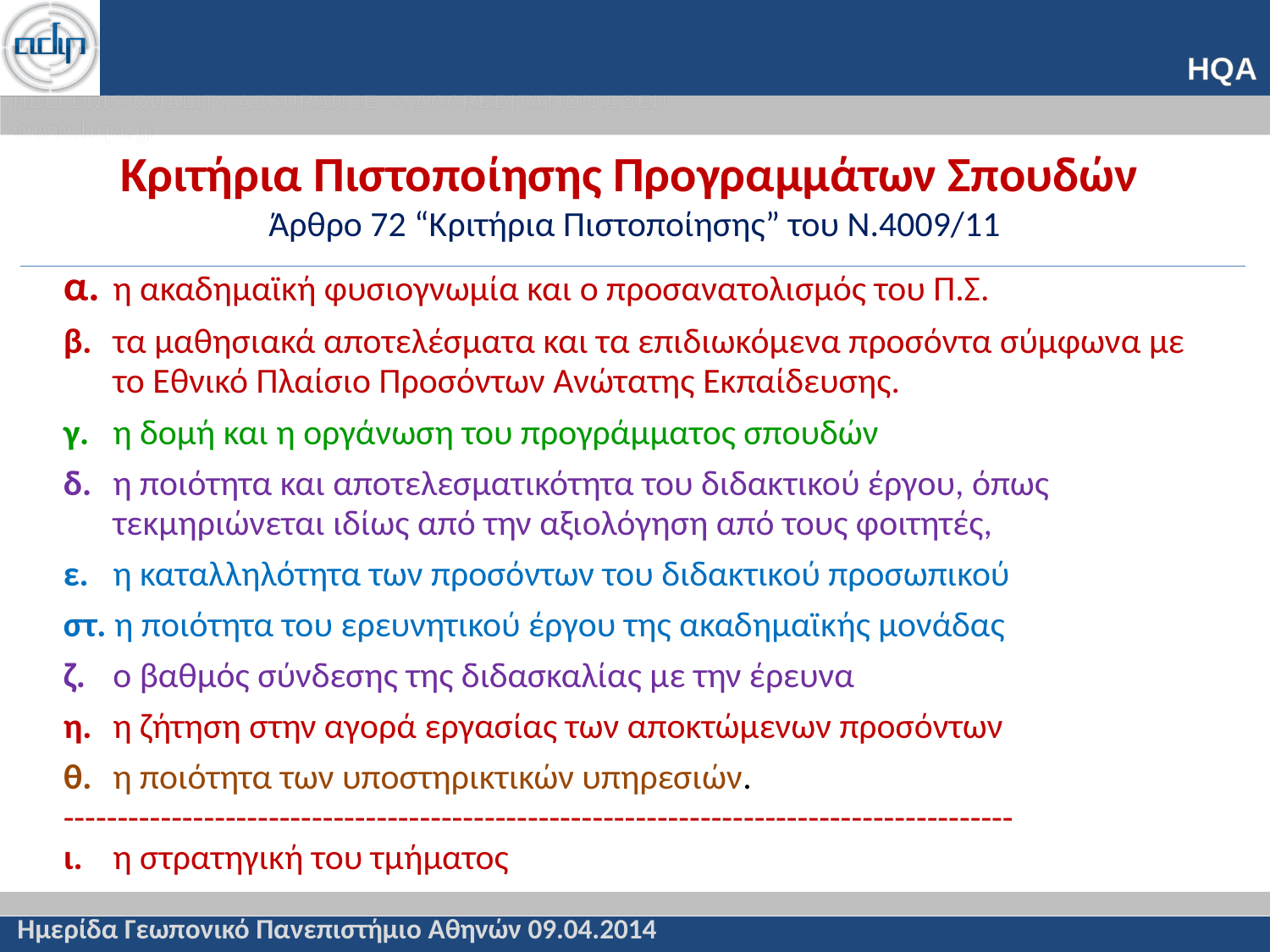

# Κριτήρια Πιστοποίησης Προγραμμάτων Σπουδών Άρθρο 72 “Κριτήρια Πιστοποίησης” του Ν.4009/11
α. 	η ακαδημαϊκή φυσιογνωμία και ο προσανατολισμός του Π.Σ.
β. 	τα μαθησιακά αποτελέσματα και τα επιδιωκόμενα προσόντα σύμφωνα με το Εθνικό Πλαίσιο Προσόντων Ανώτατης Εκπαίδευσης.
γ. 	η δομή και η οργάνωση του προγράμματος σπουδών
δ. 	η ποιότητα και αποτελεσματικότητα του διδακτικού έργου, όπως τεκμηριώνεται ιδίως από την αξιολόγηση από τους φοιτητές,
ε. 	η καταλληλότητα των προσόντων του διδακτικού προσωπικού
στ. η ποιότητα του ερευνητικού έργου της ακαδημαϊκής μονάδας
ζ. 	ο βαθμός σύνδεσης της διδασκαλίας με την έρευνα
η. 	η ζήτηση στην αγορά εργασίας των αποκτώμενων προσόντων
θ. 	η ποιότητα των υποστηρικτικών υπηρεσιών.
----------------------------------------------------------------------------------------
ι.   	η στρατηγική του τμήματος

Ημερίδα Γεωπονικό Πανεπιστήμιο Αθηνών 09.04.2014